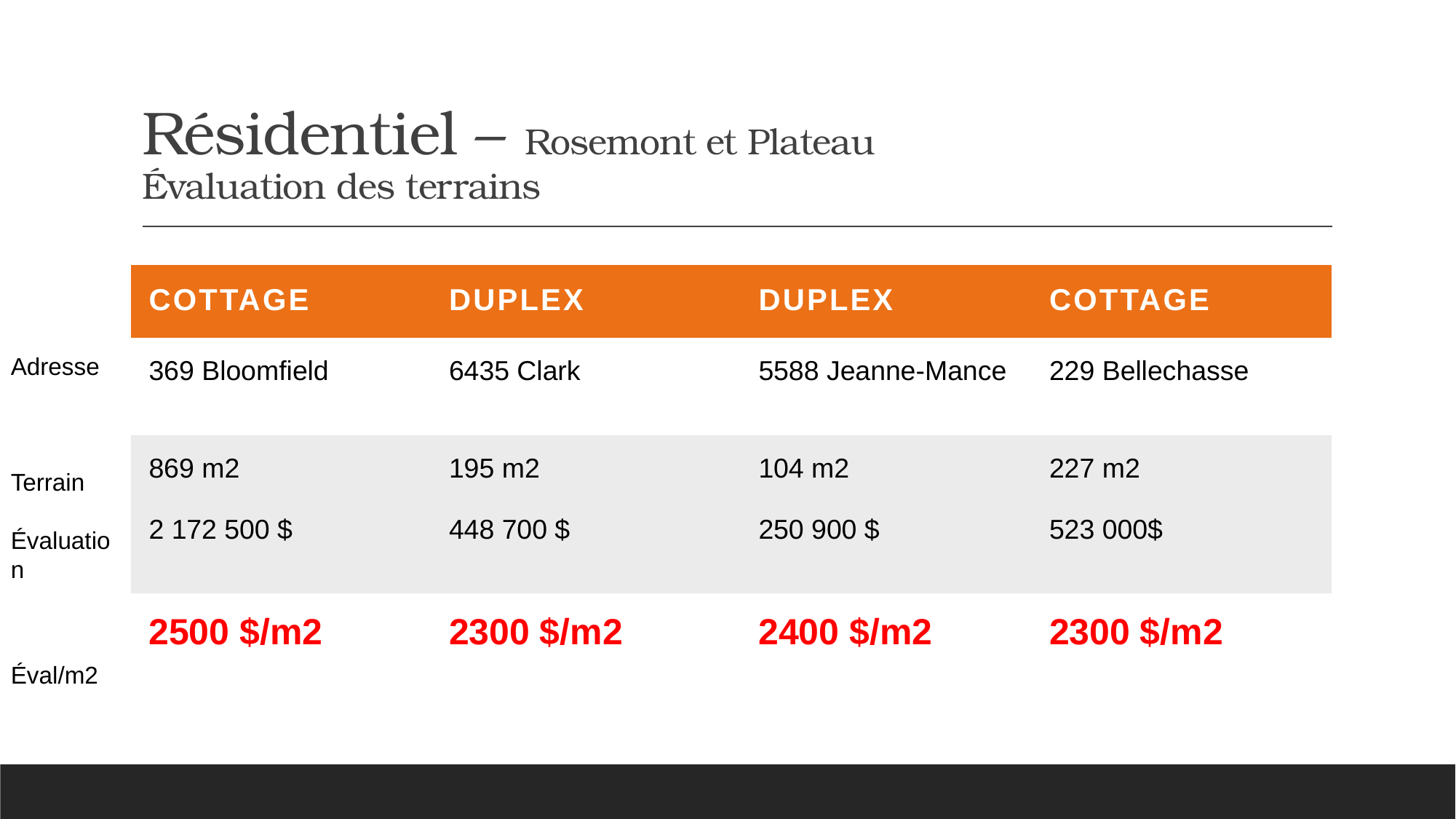

# Résidentiel – Rosemont et Plateau Évaluation des terrains
| cottage | duplex | duplex | Cottage |
| --- | --- | --- | --- |
| 369 Bloomfield | 6435 Clark | 5588 Jeanne-Mance | 229 Bellechasse |
| 869 m2 2 172 500 $ | 195 m2 448 700 $ | 104 m2 250 900 $ | 227 m2 523 000$ |
| 2500 $/m2 | 2300 $/m2 | 2400 $/m2 | 2300 $/m2 |
Adresse

Terrain

Évaluation

Éval/m2